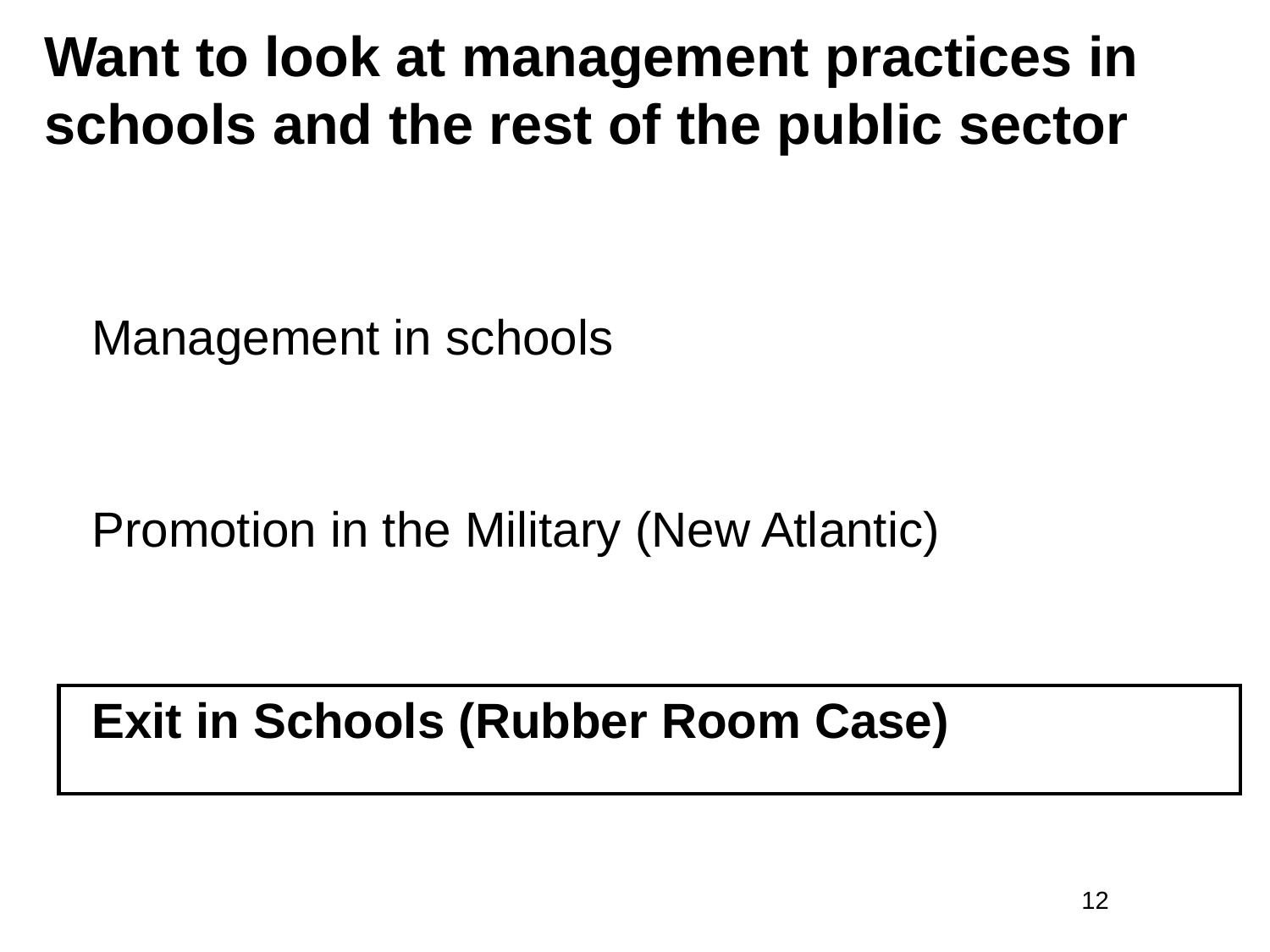

# Want to look at management practices in schools and the rest of the public sector
Management in schools

Promotion in the Military (New Atlantic)

Exit in Schools (Rubber Room Case)

12